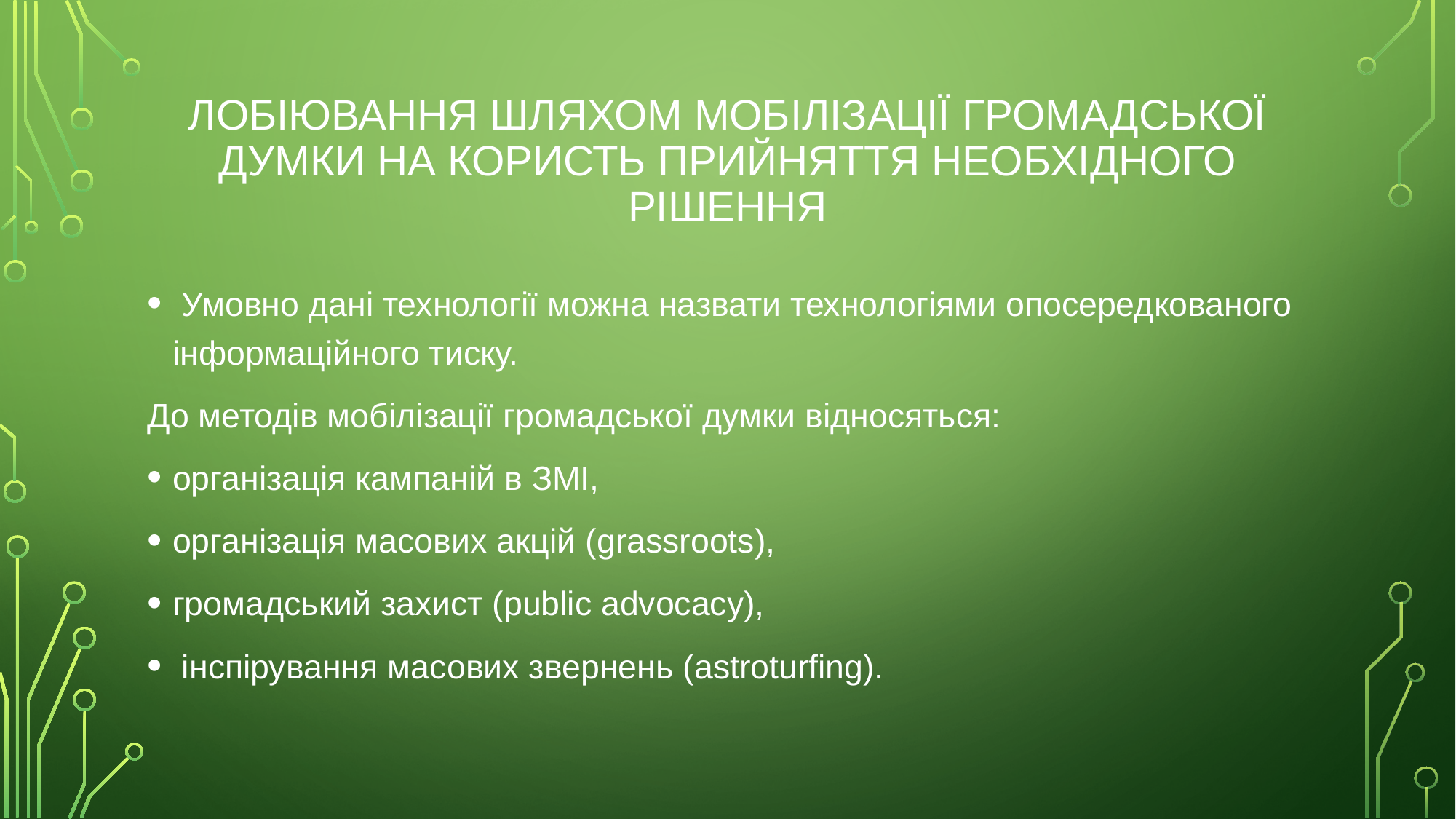

# лобіювання шляхом мобілізації громадської думки на користь прийняття необхідного рішення
 Умовно дані технології можна назвати технологіями опосередкованого інформаційного тиску.
До методів мобілізації громадської думки відносяться:
організація кампаній в ЗМІ,
організація масових акцій (grassroots),
громадський захист (public advocacy),
 інспірування масових звернень (astroturfing).